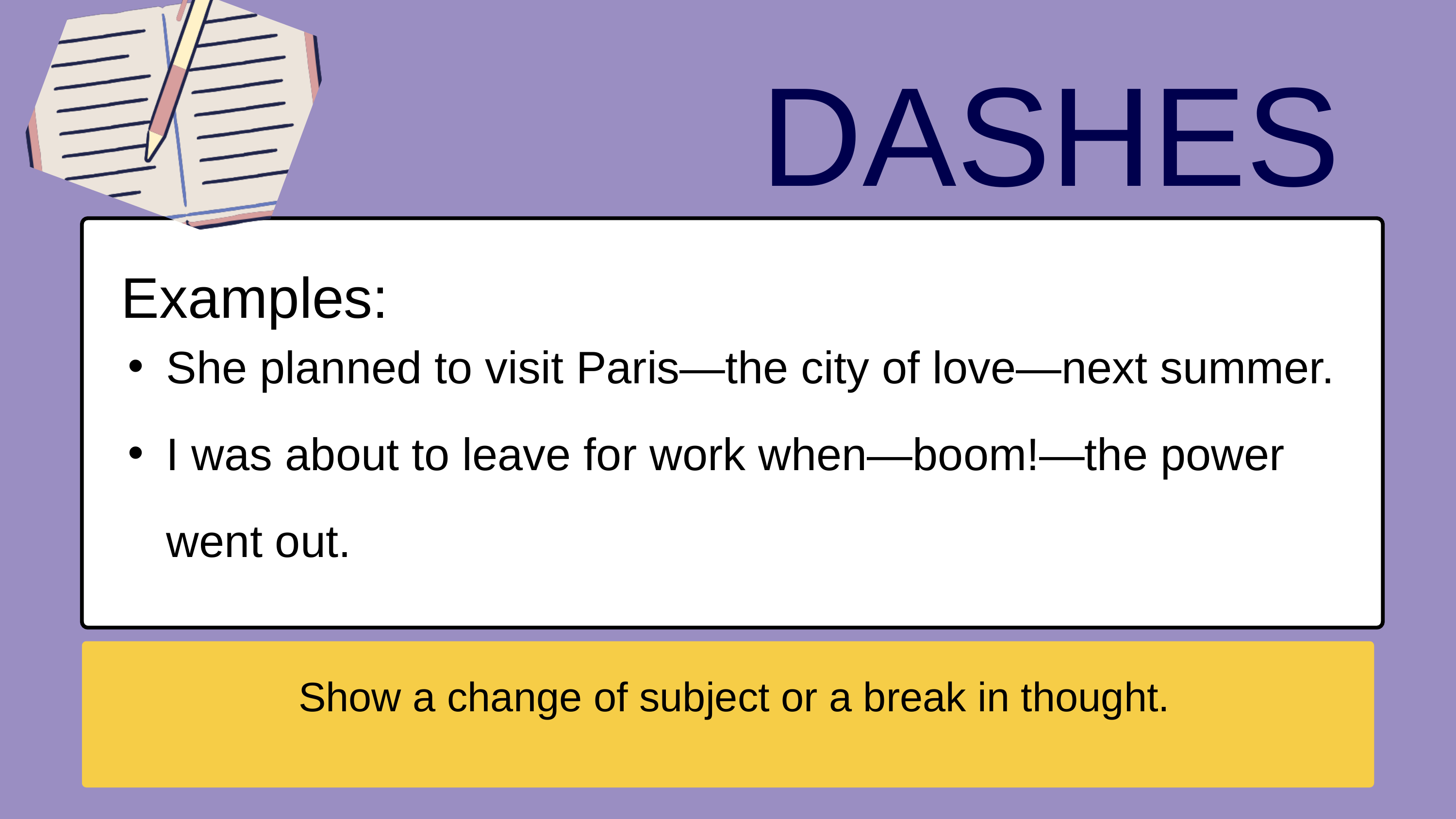

DASHES

Examples:
She planned to visit Paris—the city of love—next summer.
I was about to leave for work when—boom!—the power went out.

Show a change of subject or a break in thought.